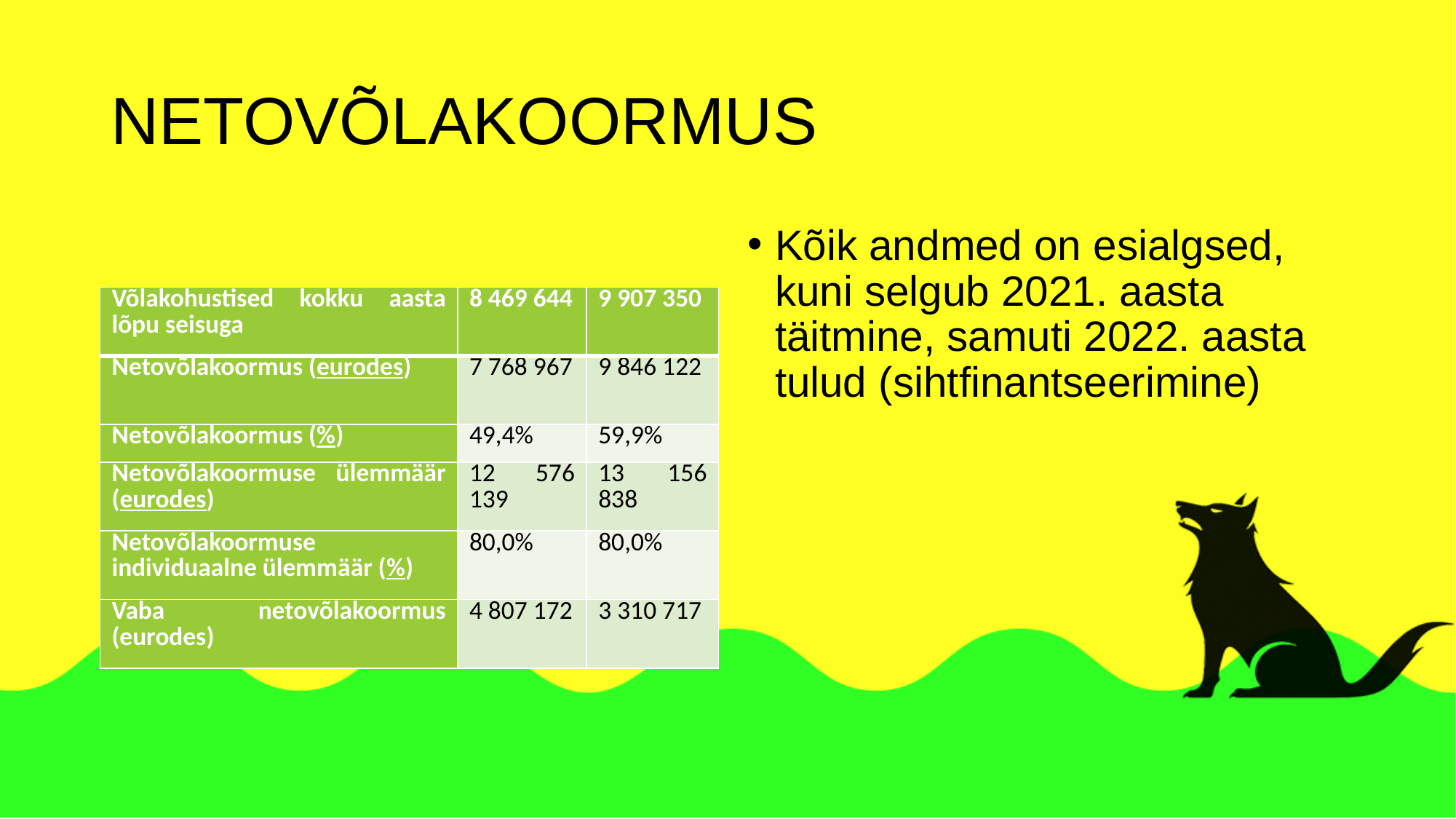

# NETOVÕLAKOORMUS
Kõik andmed on esialgsed, kuni selgub 2021. aasta täitmine, samuti 2022. aasta tulud (sihtfinantseerimine)

| Võlakohustised kokku aasta lõpu seisuga | 8 469 644 | 9 907 350 |
| --- | --- | --- |
| Netovõlakoormus (eurodes) | 7 768 967 | 9 846 122 |
| Netovõlakoormus (%) | 49,4% | 59,9% |
| Netovõlakoormuse ülemmäär (eurodes) | 12 576 139 | 13 156 838 |
| Netovõlakoormuse individuaalne ülemmäär (%) | 80,0% | 80,0% |
| Vaba netovõlakoormus (eurodes) | 4 807 172 | 3 310 717 |